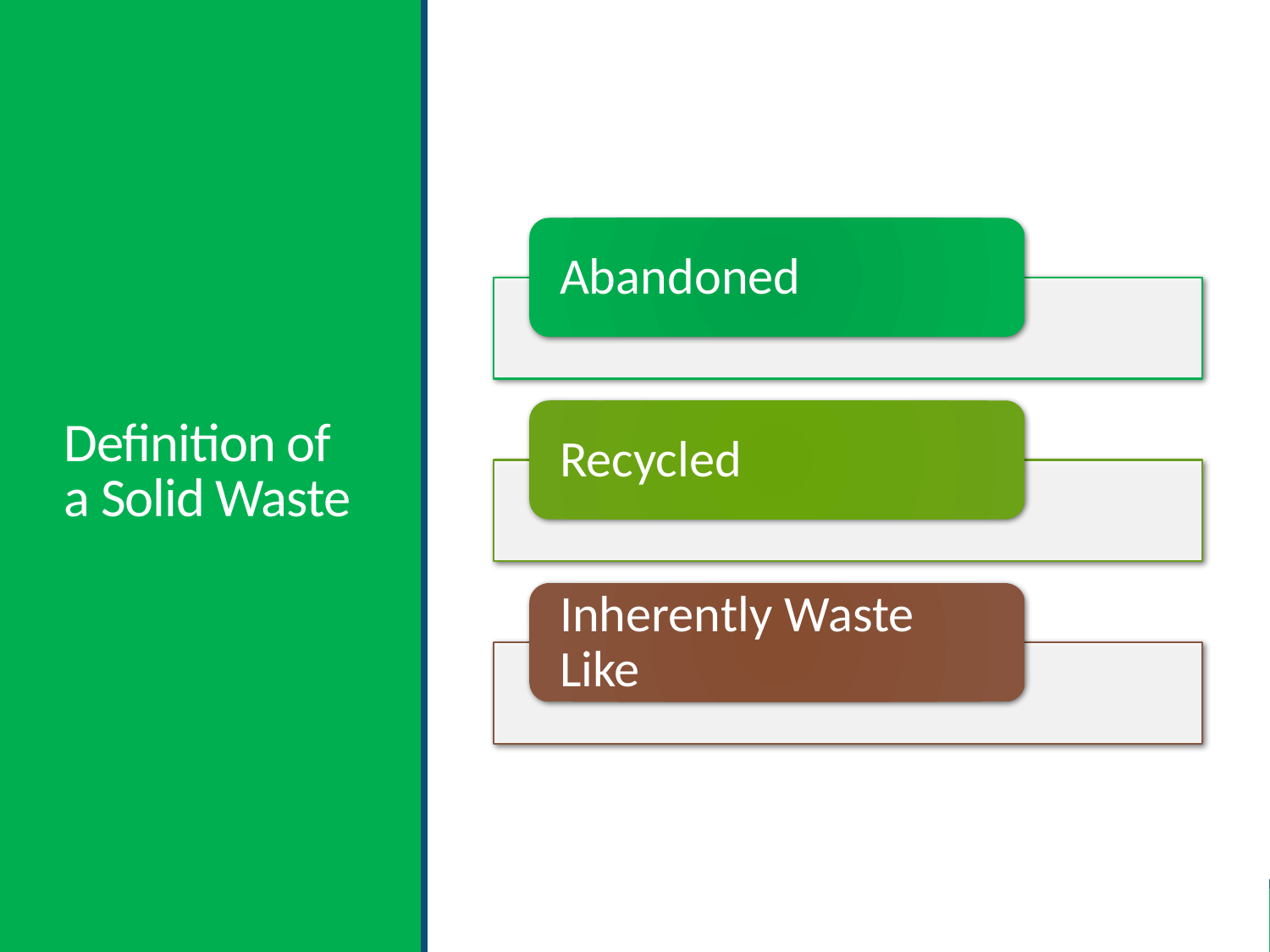

# Definition of a Solid Waste
Abandoned
Recycled
Inherently Waste Like